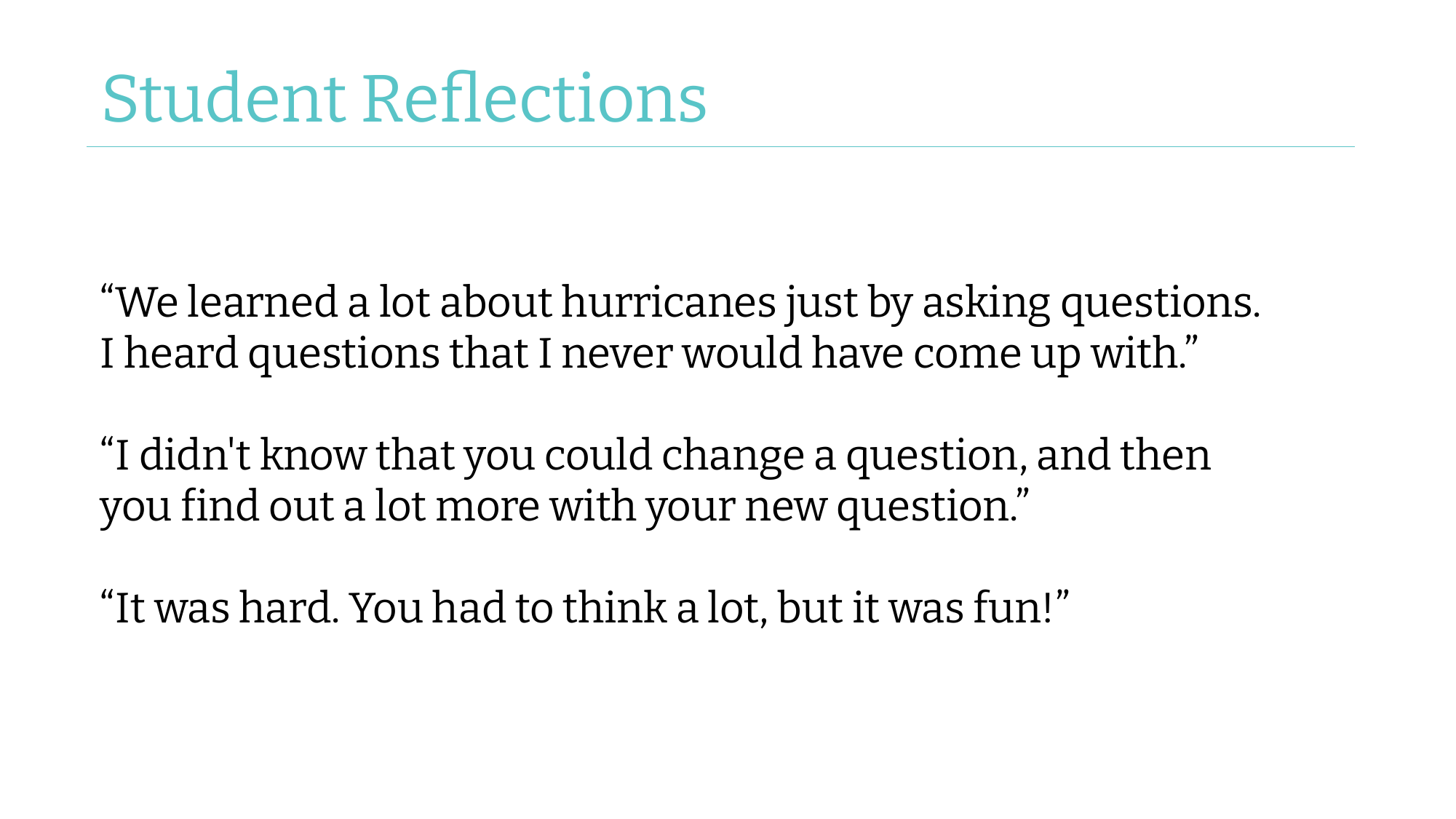

# Student Reflections
“We learned a lot about hurricanes just by asking questions. I heard questions that I never would have come up with.”

“I didn't know that you could change a question, and then you find out a lot more with your new question.”

“It was hard. You had to think a lot, but it was fun!”